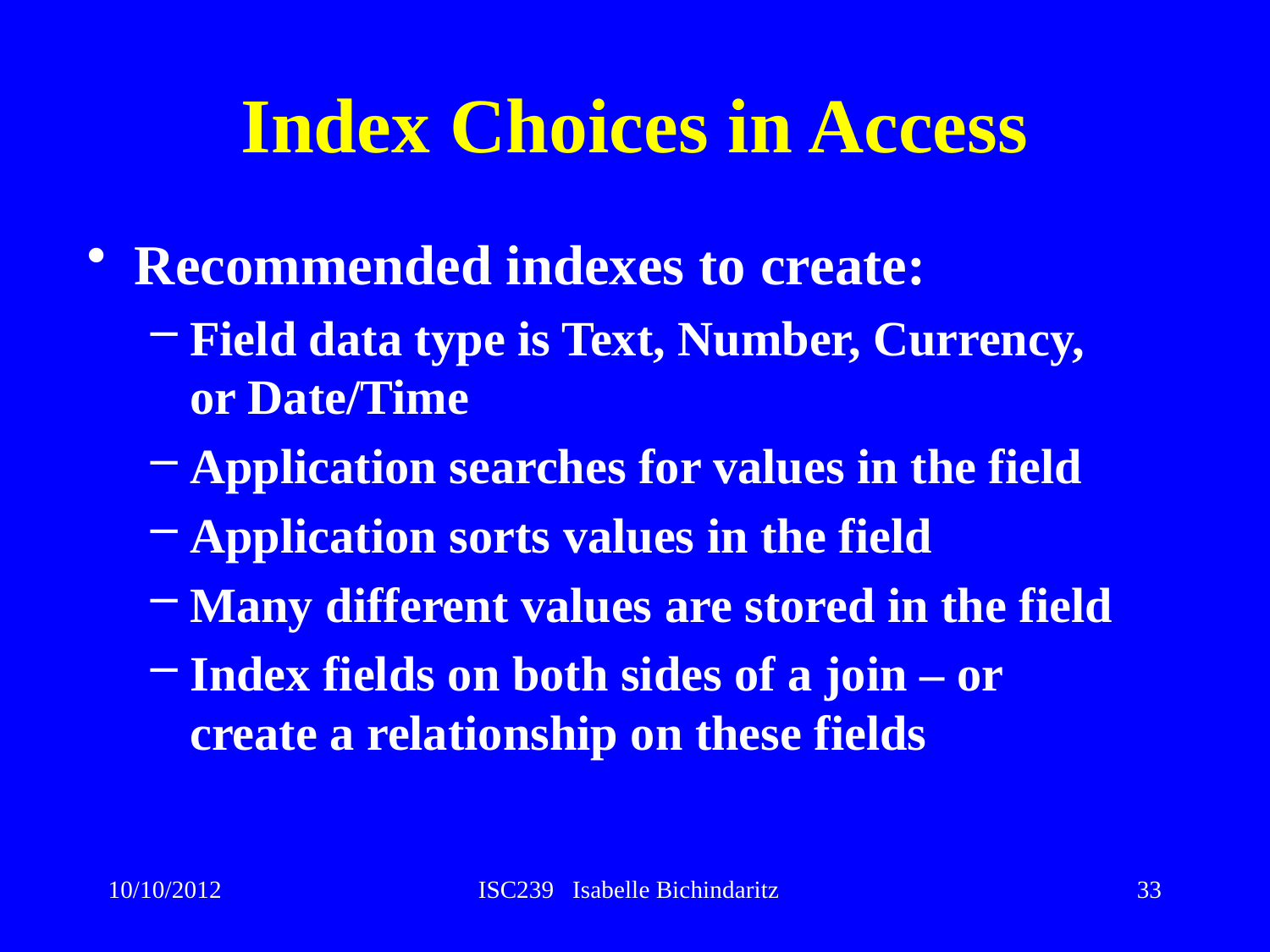

# Index Choices in Access
Recommended indexes to create:
Field data type is Text, Number, Currency, or Date/Time
Application searches for values in the field
Application sorts values in the field
Many different values are stored in the field
Index fields on both sides of a join – or create a relationship on these fields

10/10/2012
ISC239   Isabelle Bichindaritz
33